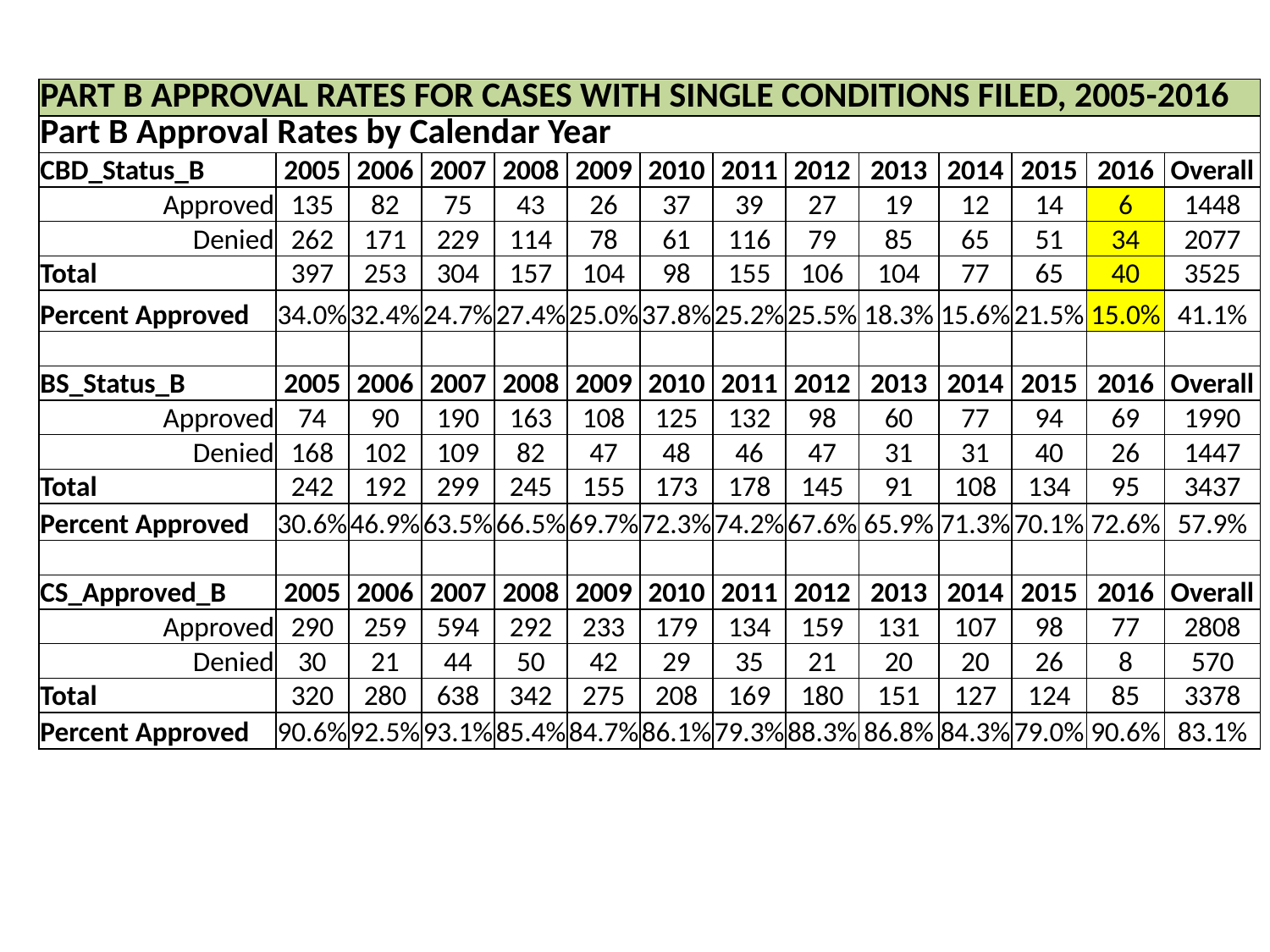

| PART B APPROVAL RATES FOR CASES WITH SINGLE CONDITIONS FILED, 2005-2016 |  |  |  |  |  |  |  |  |  |  |  |  |  |
| --- | --- | --- | --- | --- | --- | --- | --- | --- | --- | --- | --- | --- | --- |
| Part B Approval Rates by Calendar Year |  |  |  |  |  |  |  |  |  |  |  |  |  |
| CBD\_Status\_B | 2005 | 2006 | 2007 | 2008 | 2009 | 2010 | 2011 | 2012 | 2013 | 2014 | 2015 | 2016 | Overall |
| Approved | 135 | 82 | 75 | 43 | 26 | 37 | 39 | 27 | 19 | 12 | 14 | 6 | 1448 |
| Denied | 262 | 171 | 229 | 114 | 78 | 61 | 116 | 79 | 85 | 65 | 51 | 34 | 2077 |
| Total | 397 | 253 | 304 | 157 | 104 | 98 | 155 | 106 | 104 | 77 | 65 | 40 | 3525 |
| Percent Approved | 34.0% | 32.4% | 24.7% | 27.4% | 25.0% | 37.8% | 25.2% | 25.5% | 18.3% | 15.6% | 21.5% | 15.0% | 41.1% |
|  |  |  |  |  |  |  |  |  |  |  |  |  |  |
| BS\_Status\_B | 2005 | 2006 | 2007 | 2008 | 2009 | 2010 | 2011 | 2012 | 2013 | 2014 | 2015 | 2016 | Overall |
| Approved | 74 | 90 | 190 | 163 | 108 | 125 | 132 | 98 | 60 | 77 | 94 | 69 | 1990 |
| Denied | 168 | 102 | 109 | 82 | 47 | 48 | 46 | 47 | 31 | 31 | 40 | 26 | 1447 |
| Total | 242 | 192 | 299 | 245 | 155 | 173 | 178 | 145 | 91 | 108 | 134 | 95 | 3437 |
| Percent Approved | 30.6% | 46.9% | 63.5% | 66.5% | 69.7% | 72.3% | 74.2% | 67.6% | 65.9% | 71.3% | 70.1% | 72.6% | 57.9% |
|  |  |  |  |  |  |  |  |  |  |  |  |  |  |
| CS\_Approved\_B | 2005 | 2006 | 2007 | 2008 | 2009 | 2010 | 2011 | 2012 | 2013 | 2014 | 2015 | 2016 | Overall |
| Approved | 290 | 259 | 594 | 292 | 233 | 179 | 134 | 159 | 131 | 107 | 98 | 77 | 2808 |
| Denied | 30 | 21 | 44 | 50 | 42 | 29 | 35 | 21 | 20 | 20 | 26 | 8 | 570 |
| Total | 320 | 280 | 638 | 342 | 275 | 208 | 169 | 180 | 151 | 127 | 124 | 85 | 3378 |
| Percent Approved | 90.6% | 92.5% | 93.1% | 85.4% | 84.7% | 86.1% | 79.3% | 88.3% | 86.8% | 84.3% | 79.0% | 90.6% | 83.1% |